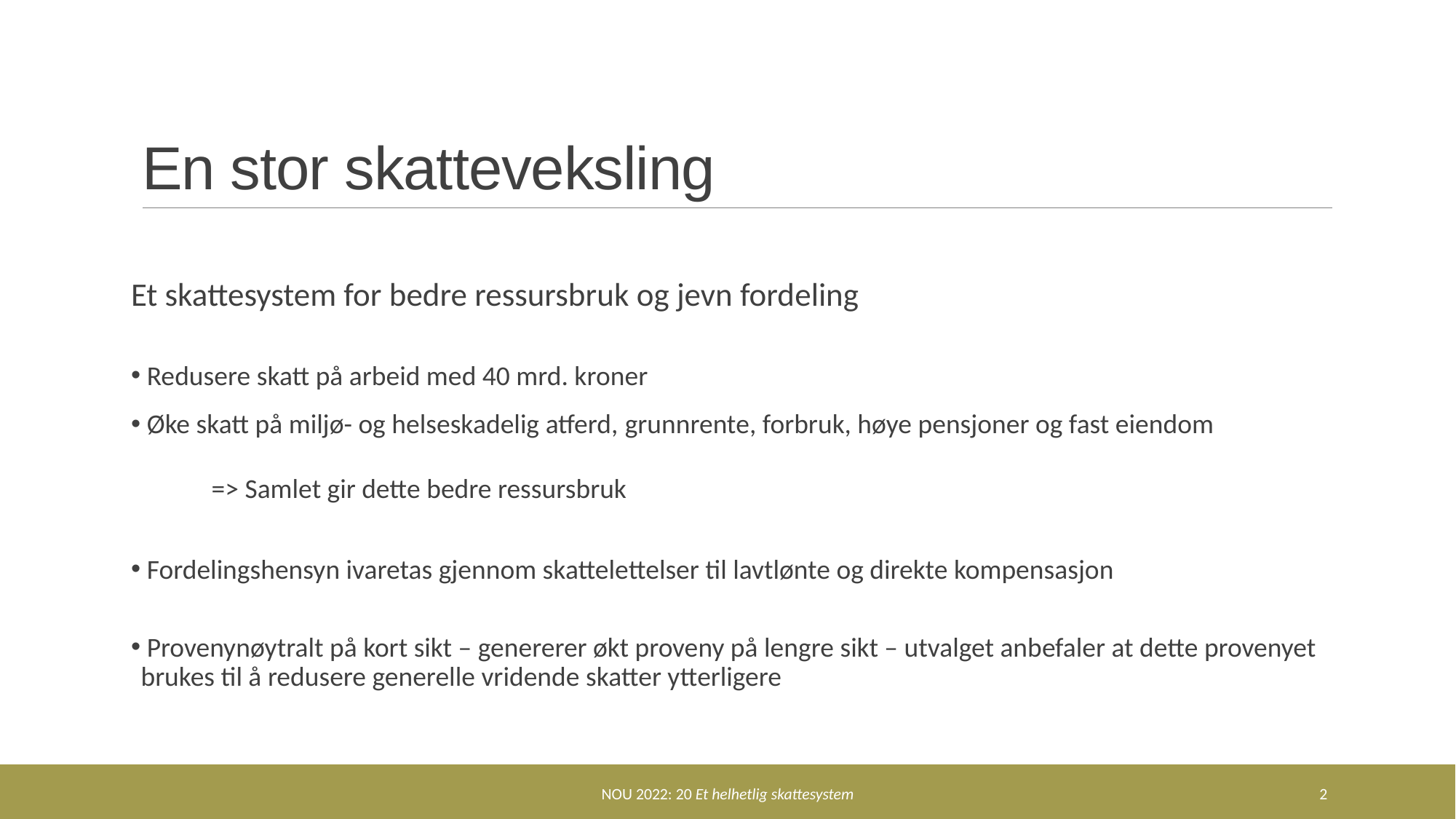

# En stor skatteveksling

Et skattesystem for bedre ressursbruk og jevn fordeling
 Redusere skatt på arbeid med 40 mrd. kroner
 Øke skatt på miljø- og helseskadelig atferd, grunnrente, forbruk, høye pensjoner og fast eiendom
	=> Samlet gir dette bedre ressursbruk
 Fordelingshensyn ivaretas gjennom skattelettelser til lavtlønte og direkte kompensasjon
 Provenynøytralt på kort sikt – genererer økt proveny på lengre sikt – utvalget anbefaler at dette provenyet brukes til å redusere generelle vridende skatter ytterligere

NOU 2022: 20 Et helhetlig skattesystem
2